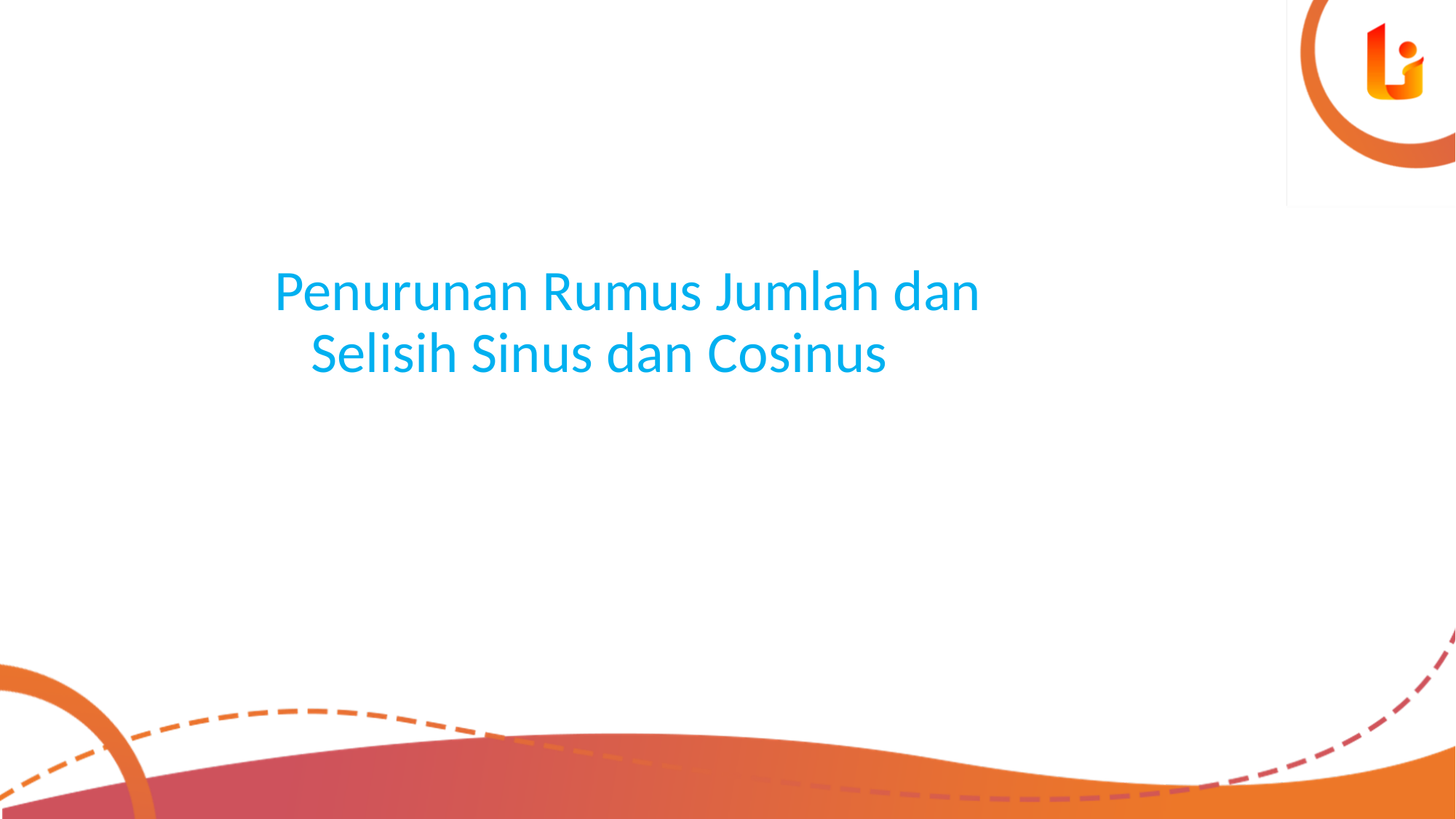

# Penurunan Rumus Jumlah dan Selisih Sinus dan Cosinus